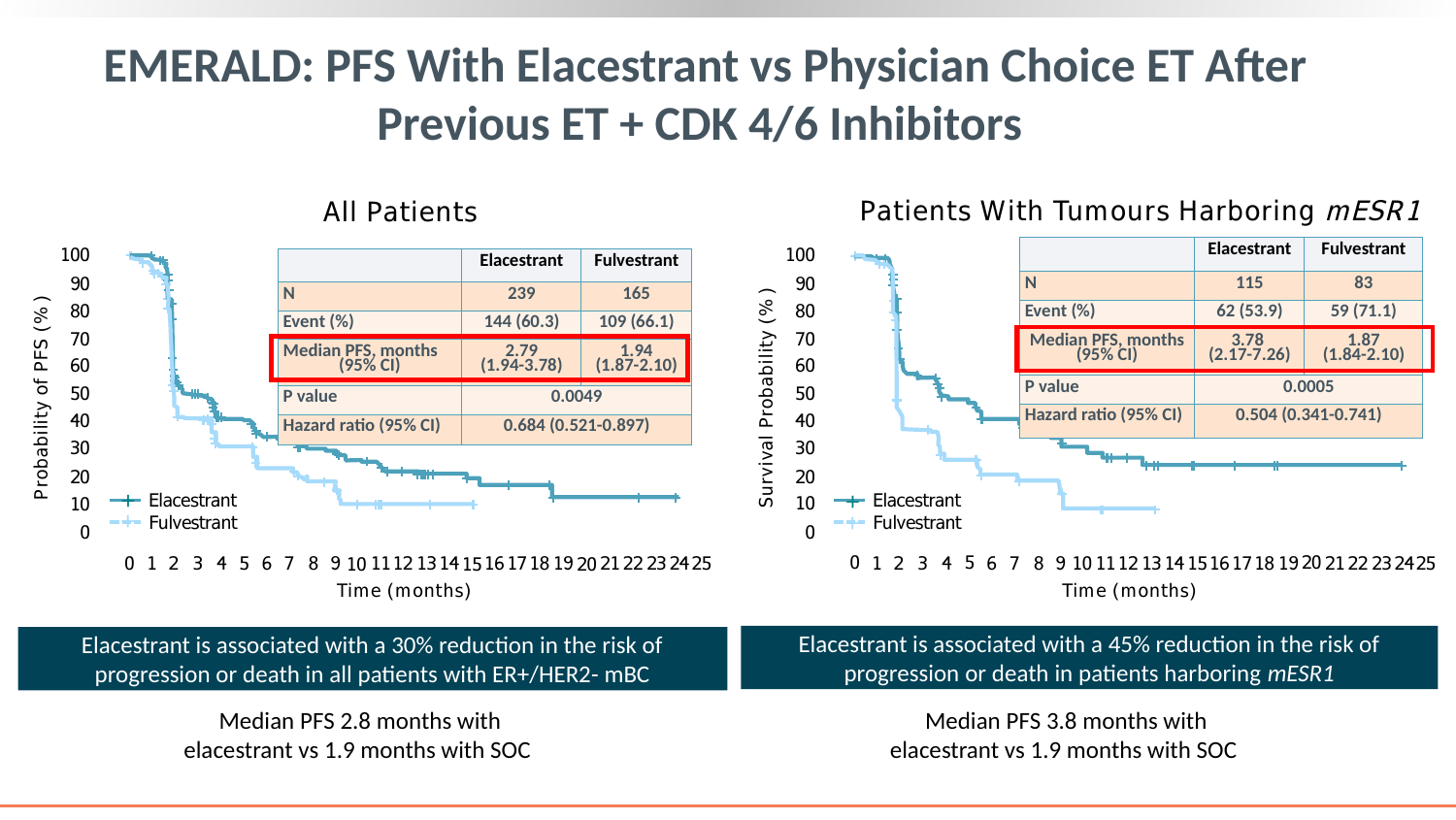

# EMERALD: PFS With Elacestrant vs Physician Choice ET After Previous ET + CDK 4/6 Inhibitors
Patients With Tumours Harboring mESR1
All Patients

100

80
60
Probability of PFS (%)
40
20
Elacestrant
Fulvestrant
0
0
5
25
15
20
10
Time (months)

100

80
60
Survival Probability (%)
40
20
Elacestrant
Fulvestrant
0
0
5
20
10
15
25
Time (months)
|  | Elacestrant | Fulvestrant |
| --- | --- | --- |
| N | 115 | 83 |
| Event (%) | 62 (53.9) | 59 (71.1) |
| Median PFS, months (95% CI) | 3.78 (2.17-7.26) | 1.87 (1.84-2.10) |
| P value | 0.0005 |  |
| Hazard ratio (95% CI) | 0.504 (0.341-0.741) |  |
|  | Elacestrant | Fulvestrant |
| --- | --- | --- |
| N | 239 | 165 |
| Event (%) | 144 (60.3) | 109 (66.1) |
| Median PFS, months (95% CI) | 2.79 (1.94-3.78) | 1.94 (1.87-2.10) |
| P value | 0.0049 |  |
| Hazard ratio (95% CI) | 0.684 (0.521-0.897) |  |
90
90

70
70

50
50
30
30
+
+
10
10
+
+
1
2
3
4
21
6
7
8
16
17
18
19
22
23
24
1
2
3
4
9
11
12
13
14
21
6
7
8
16
17
18
19
22
23
24
9
11
12
13
14
Elacestrant is associated with a 45% reduction in the risk of progression or death in patients harboring mESR1
Elacestrant is associated with a 30% reduction in the risk of progression or death in all patients with ER+/HER2- mBC
Median PFS 2.8 months with elacestrant vs 1.9 months with SOC
Median PFS 3.8 months with elacestrant vs 1.9 months with SOC